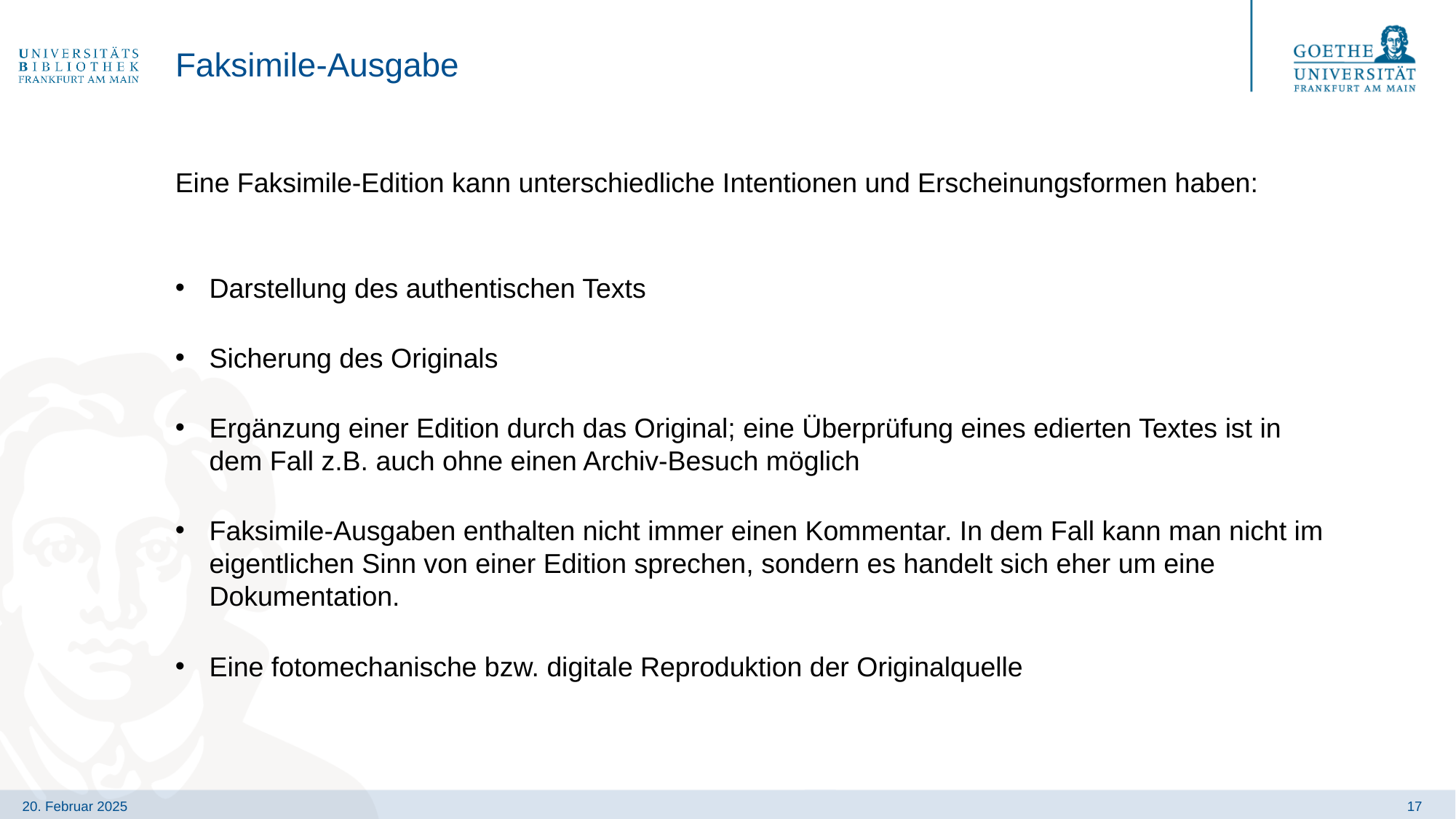

# Faksimile-Ausgabe
Eine Faksimile-Edition kann unterschiedliche Intentionen und Erscheinungsformen haben:

Darstellung des authentischen Texts

Sicherung des Originals

Ergänzung einer Edition durch das Original; eine Überprüfung eines edierten Textes ist in dem Fall z.B. auch ohne einen Archiv-Besuch möglich

Faksimile-Ausgaben enthalten nicht immer einen Kommentar. In dem Fall kann man nicht im eigentlichen Sinn von einer Edition sprechen, sondern es handelt sich eher um eine Dokumentation.

Eine fotomechanische bzw. digitale Reproduktion der Originalquelle

17